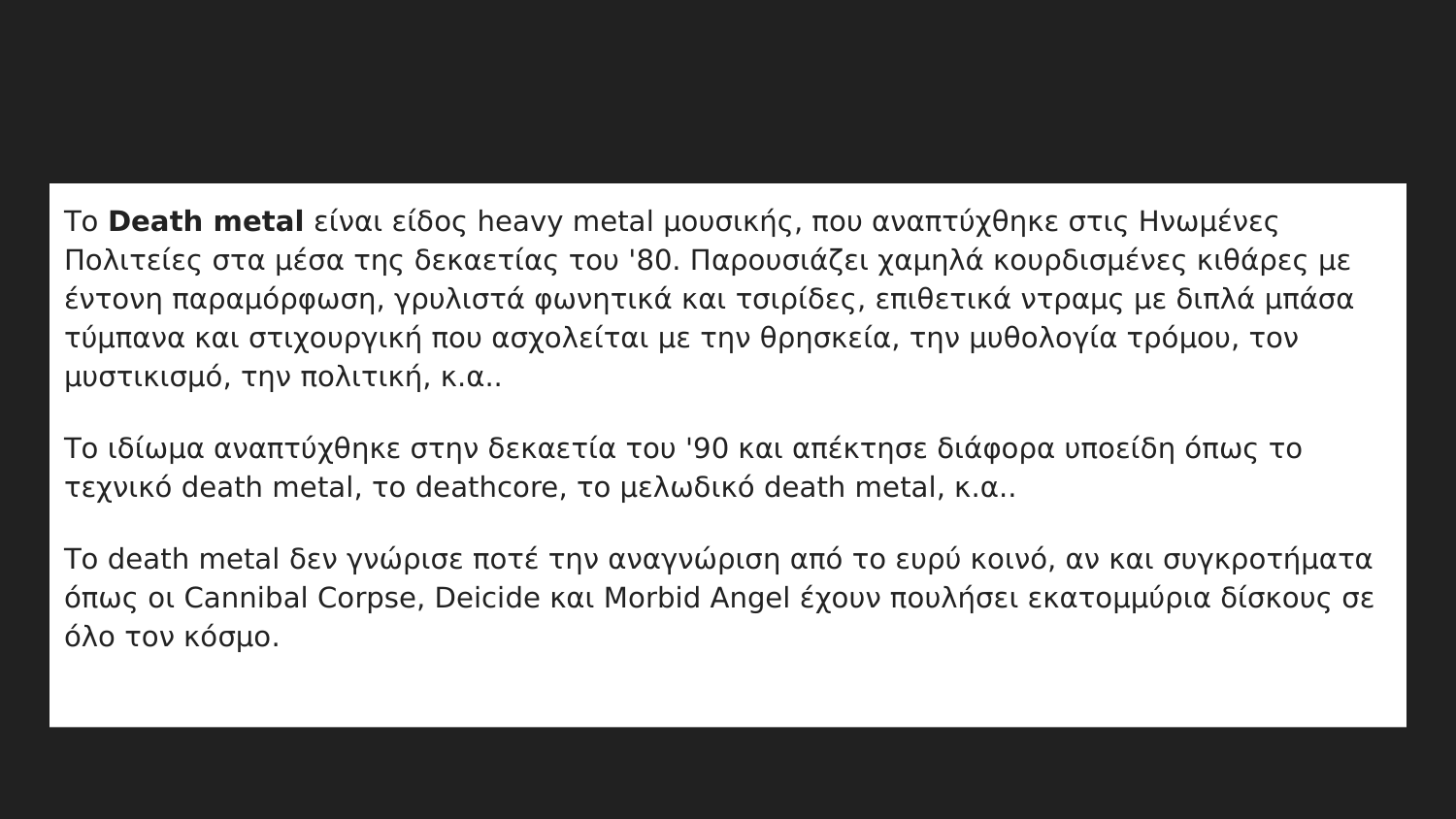

#
Το Death metal είναι είδος heavy metal μουσικής, που αναπτύχθηκε στις Ηνωμένες Πολιτείες στα μέσα της δεκαετίας του '80. Παρουσιάζει χαμηλά κουρδισμένες κιθάρες με έντονη παραμόρφωση, γρυλιστά φωνητικά και τσιρίδες, επιθετικά ντραμς με διπλά μπάσα τύμπανα και στιχουργική που ασχολείται με την θρησκεία, την μυθολογία τρόμου, τον μυστικισμό, την πολιτική, κ.α..
Το ιδίωμα αναπτύχθηκε στην δεκαετία του '90 και απέκτησε διάφορα υποείδη όπως το τεχνικό death metal, το deathcore, το μελωδικό death metal, κ.α..
Το death metal δεν γνώρισε ποτέ την αναγνώριση από το ευρύ κοινό, αν και συγκροτήματα όπως οι Cannibal Corpse, Deicide και Morbid Angel έχουν πουλήσει εκατομμύρια δίσκους σε όλο τον κόσμο.